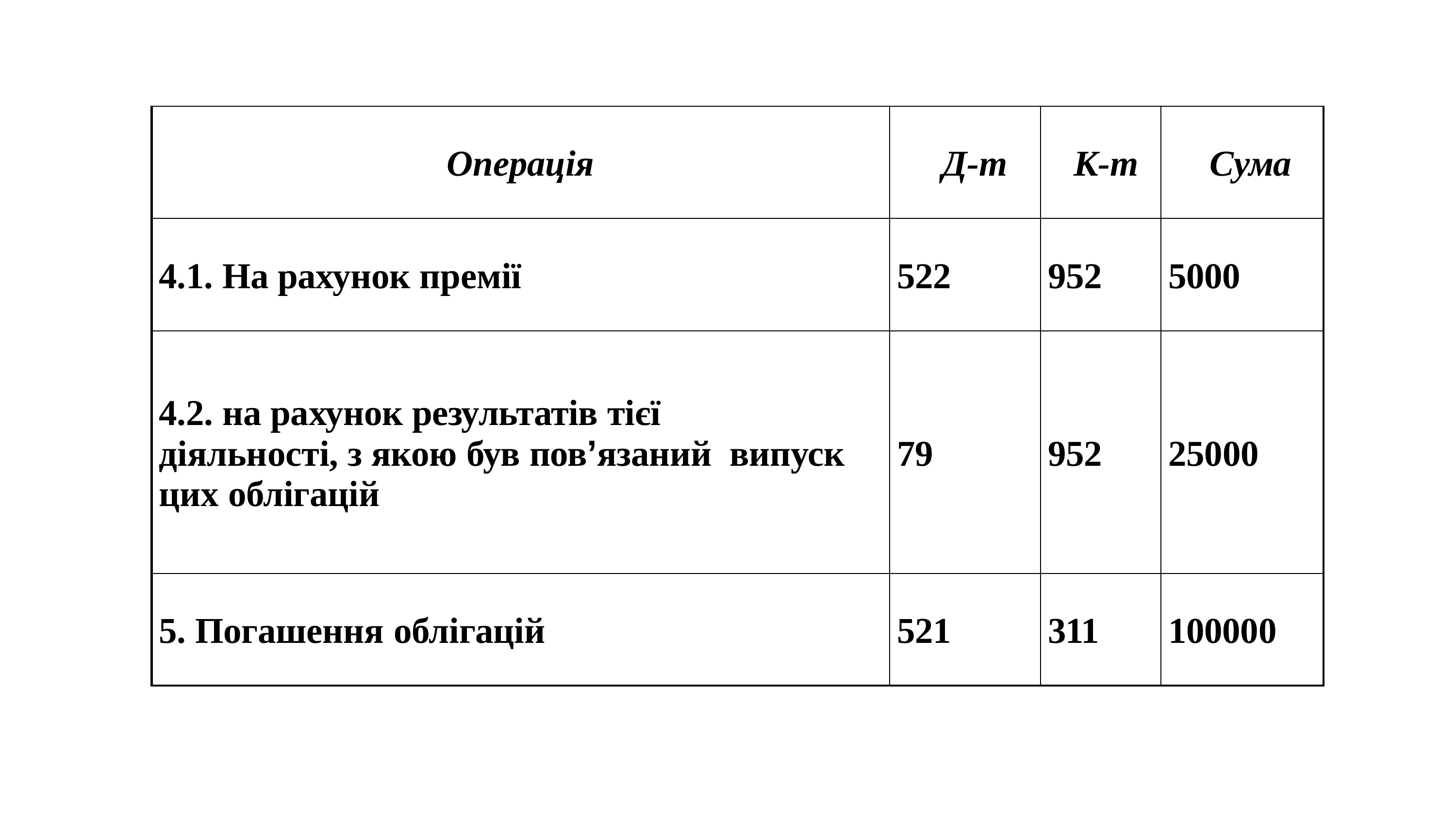

| Операція | Д-т | К-т | Сума |
| --- | --- | --- | --- |
| 4.1. На рахунок премії | 522 | 952 | 5000 |
| 4.2. на рахунок результатів тієї діяльності, з якою був пов’язаний випуск цих облігацій | 79 | 952 | 25000 |
| 5. Погашення облігацій | 521 | 311 | 100000 |